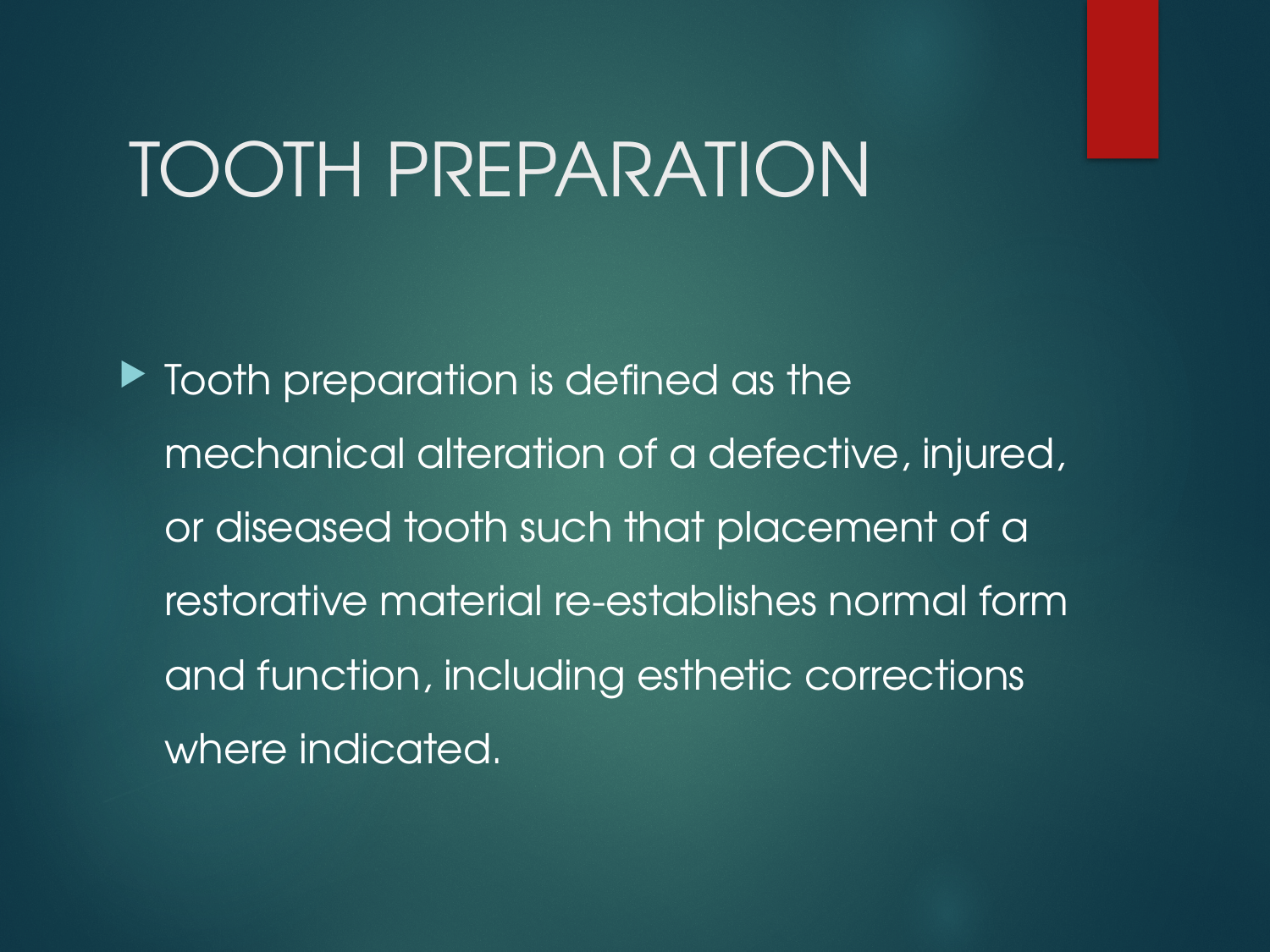

# TOOTH PREPARATION
Tooth preparation is defined as the mechanical alteration of a defective, injured, or diseased tooth such that placement of a restorative material re-establishes normal form and function, including esthetic corrections where indicated.